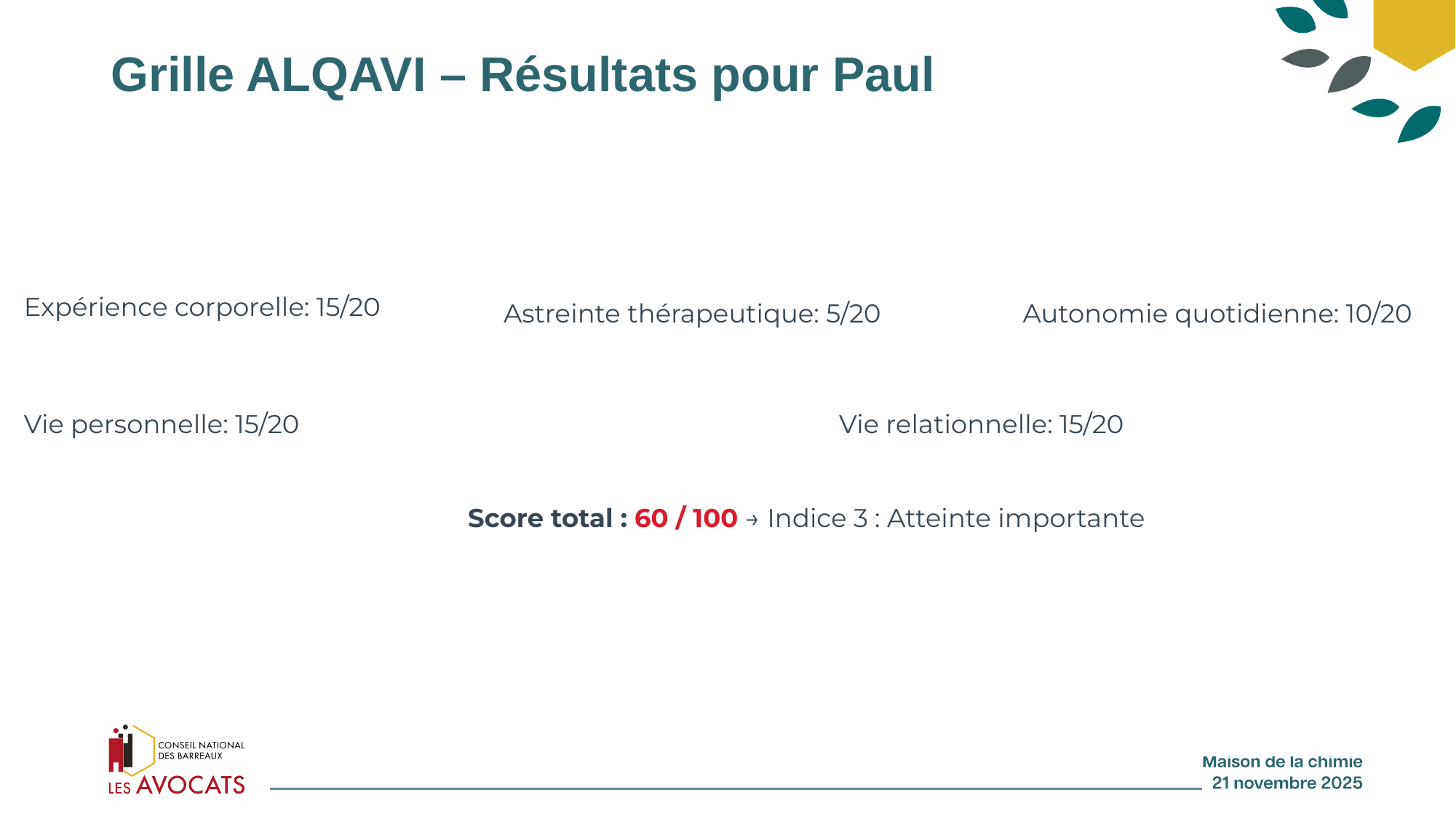

# Grille ALQAVI – Résultats pour Paul
Expérience corporelle: 15/20
Astreinte thérapeutique: 5/20
Autonomie quotidienne: 10/20
Vie personnelle: 15/20
Vie relationnelle: 15/20
Score total : 60 / 100 → Indice 3 : Atteinte importante